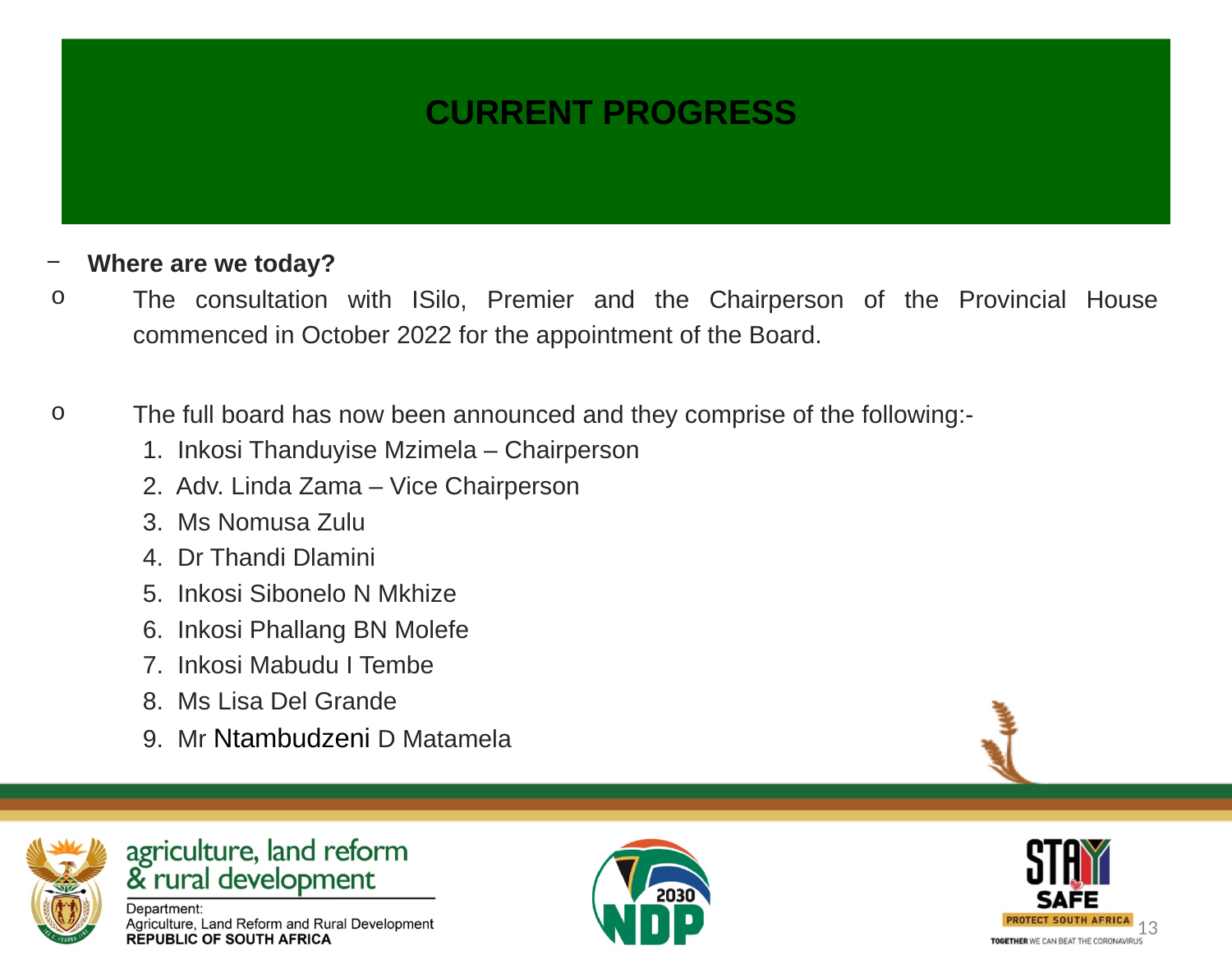

# CURRENT PROGRESS
Where are we today?
The consultation with ISilo, Premier and the Chairperson of the Provincial House commenced in October 2022 for the appointment of the Board.

The full board has now been announced and they comprise of the following:-
1.  Inkosi Thanduyise Mzimela – Chairperson
2.  Adv. Linda Zama – Vice Chairperson
3.  Ms Nomusa Zulu
4.  Dr Thandi Dlamini
5.  Inkosi Sibonelo N Mkhize
6.  Inkosi Phallang BN Molefe
7.  Inkosi Mabudu I Tembe
8.  Ms Lisa Del Grande
9.  Mr Ntambudzeni D Matamela

13